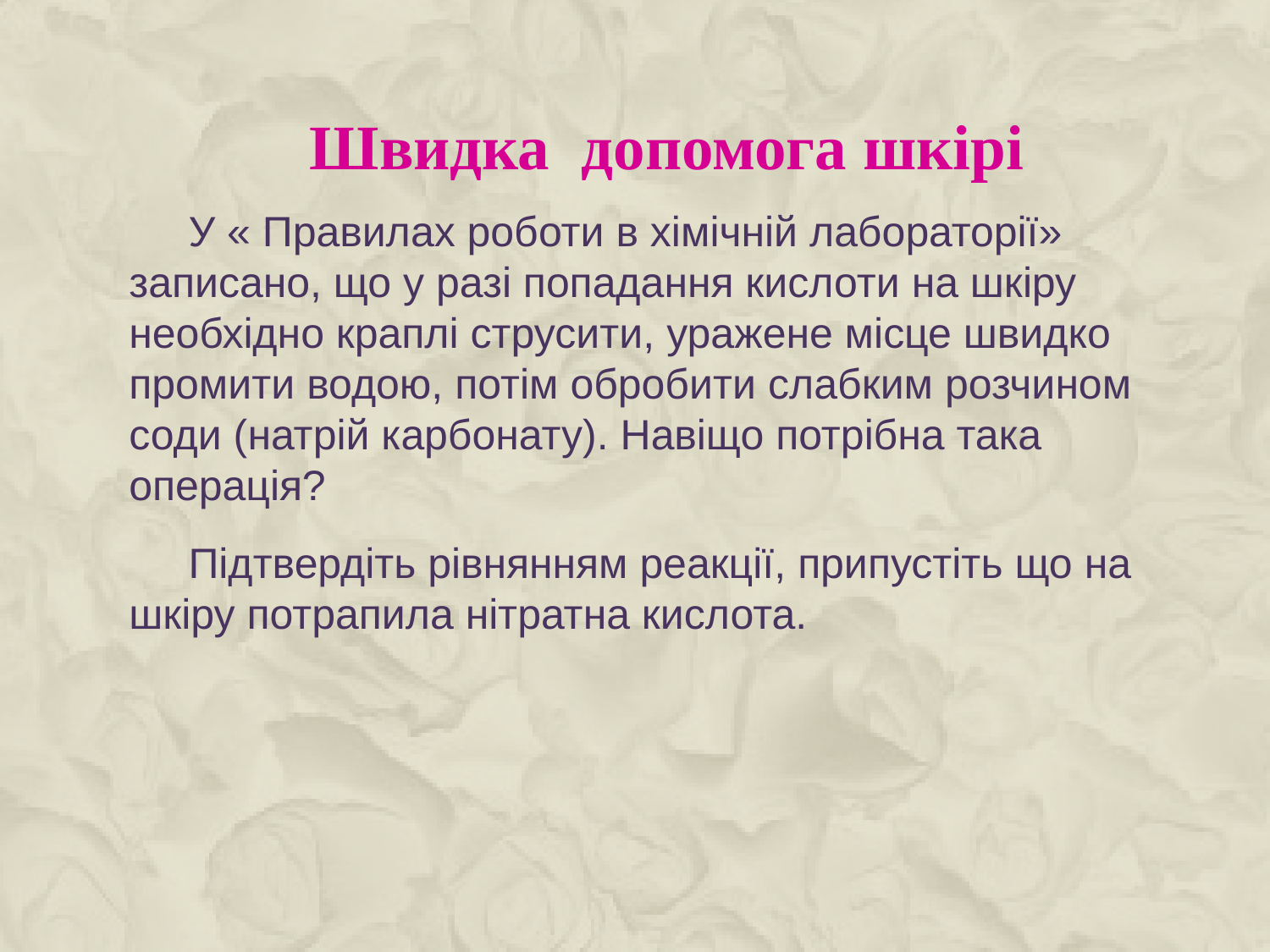

# Швидка  допомога шкірі
     У « Правилах роботи в хімічній лабораторії» записано, що у разі попадання кислоти на шкіру необхідно краплі струсити, уражене місце швидко промити водою, потім обробити слабким розчином  соди (натрій карбонату). Навіщо потрібна така операція?
     Підтвердіть рівнянням реакції, припустіть що на шкіру потрапила нітратна кислота.